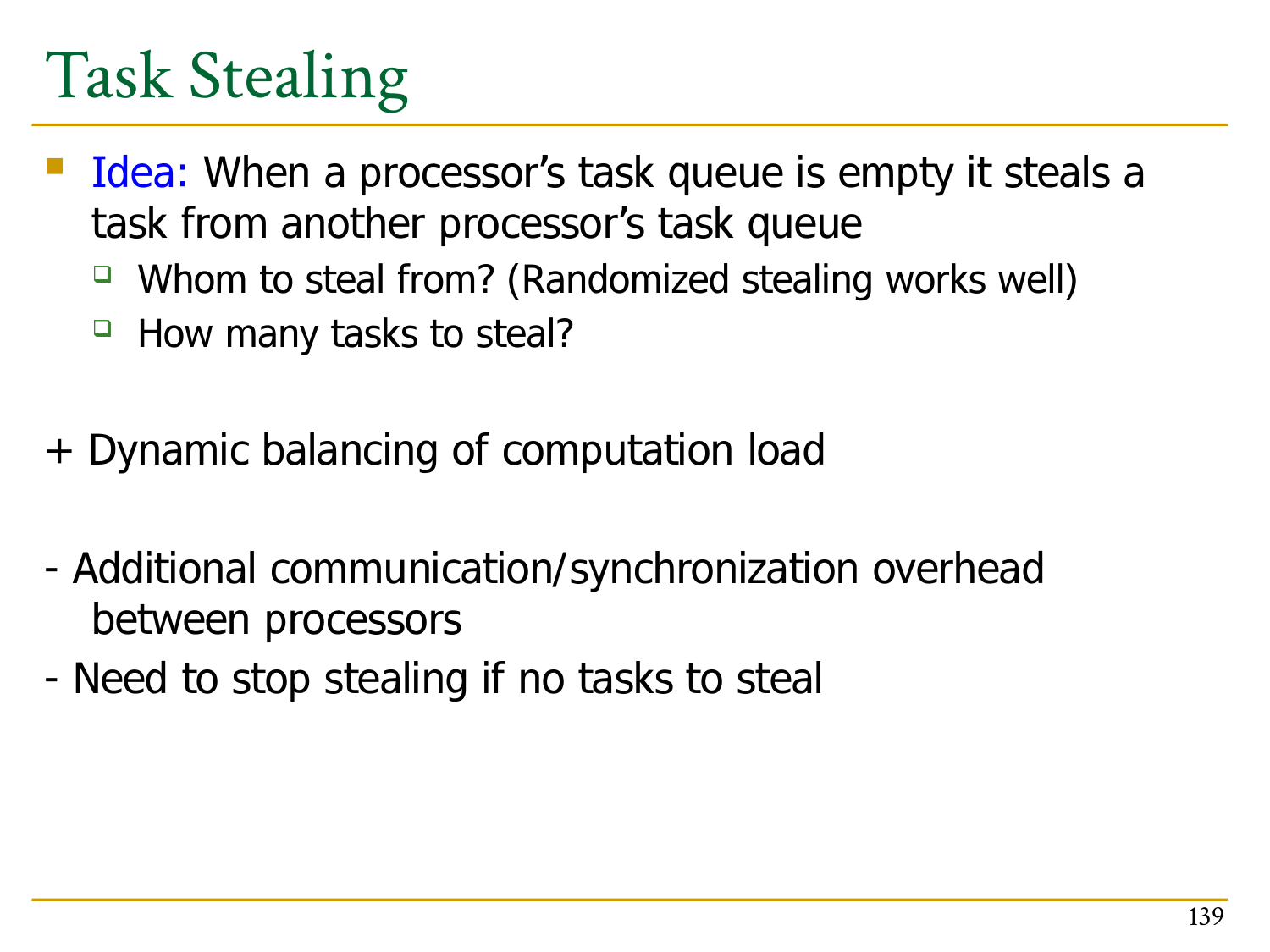

# Task Stealing
Idea: When a processor’s task queue is empty it steals a task from another processor’s task queue
Whom to steal from? (Randomized stealing works well)
How many tasks to steal?

+ Dynamic balancing of computation load

- Additional communication/synchronization overhead between processors
- Need to stop stealing if no tasks to steal

139